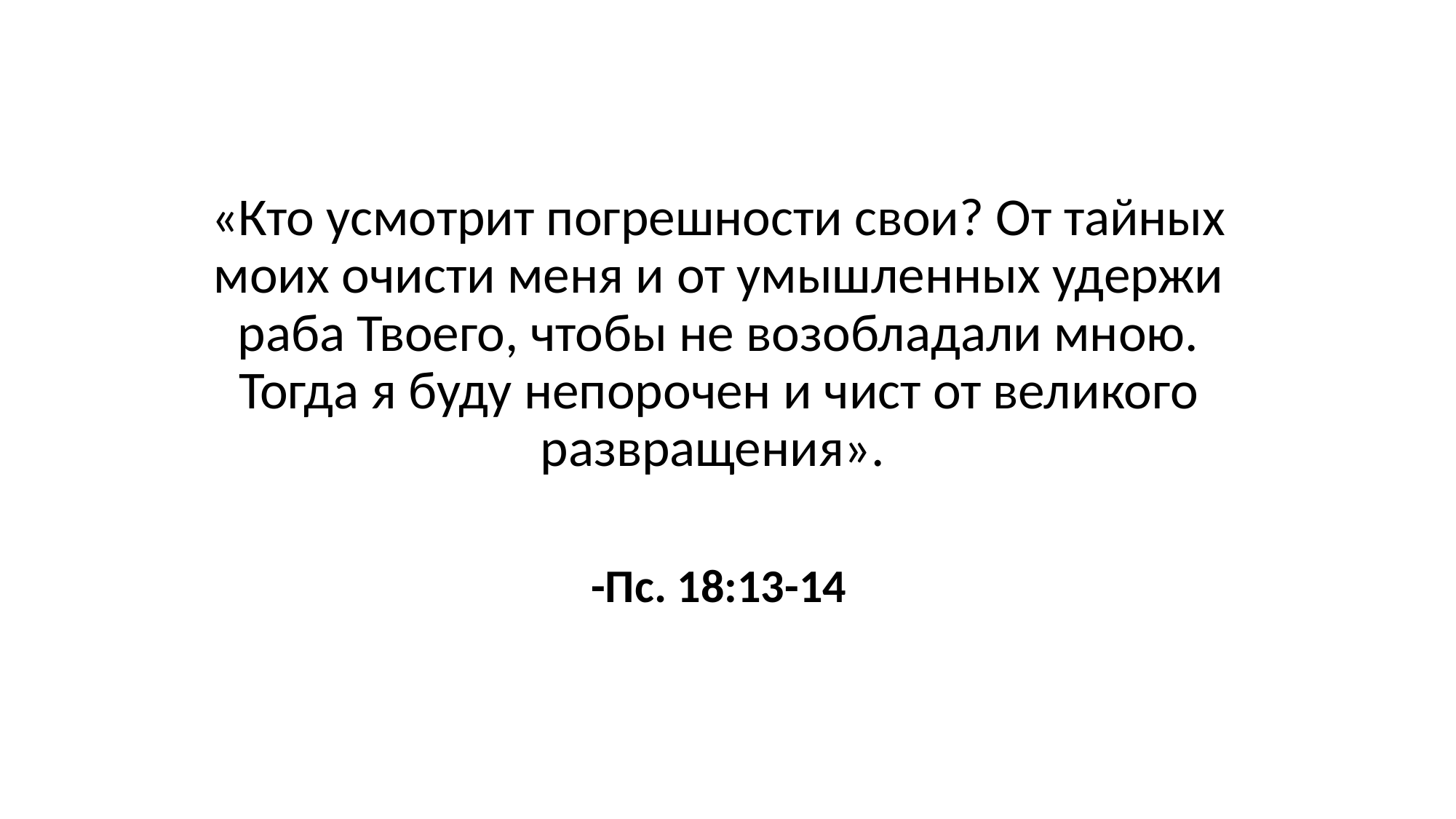

«Кто усмотрит погрешности свои? От тайных моих очисти меня и от умышленных удержи раба Твоего, чтобы не возобладали мною. Тогда я буду непорочен и чист от великого развращения».

-Пс. 18:13-14